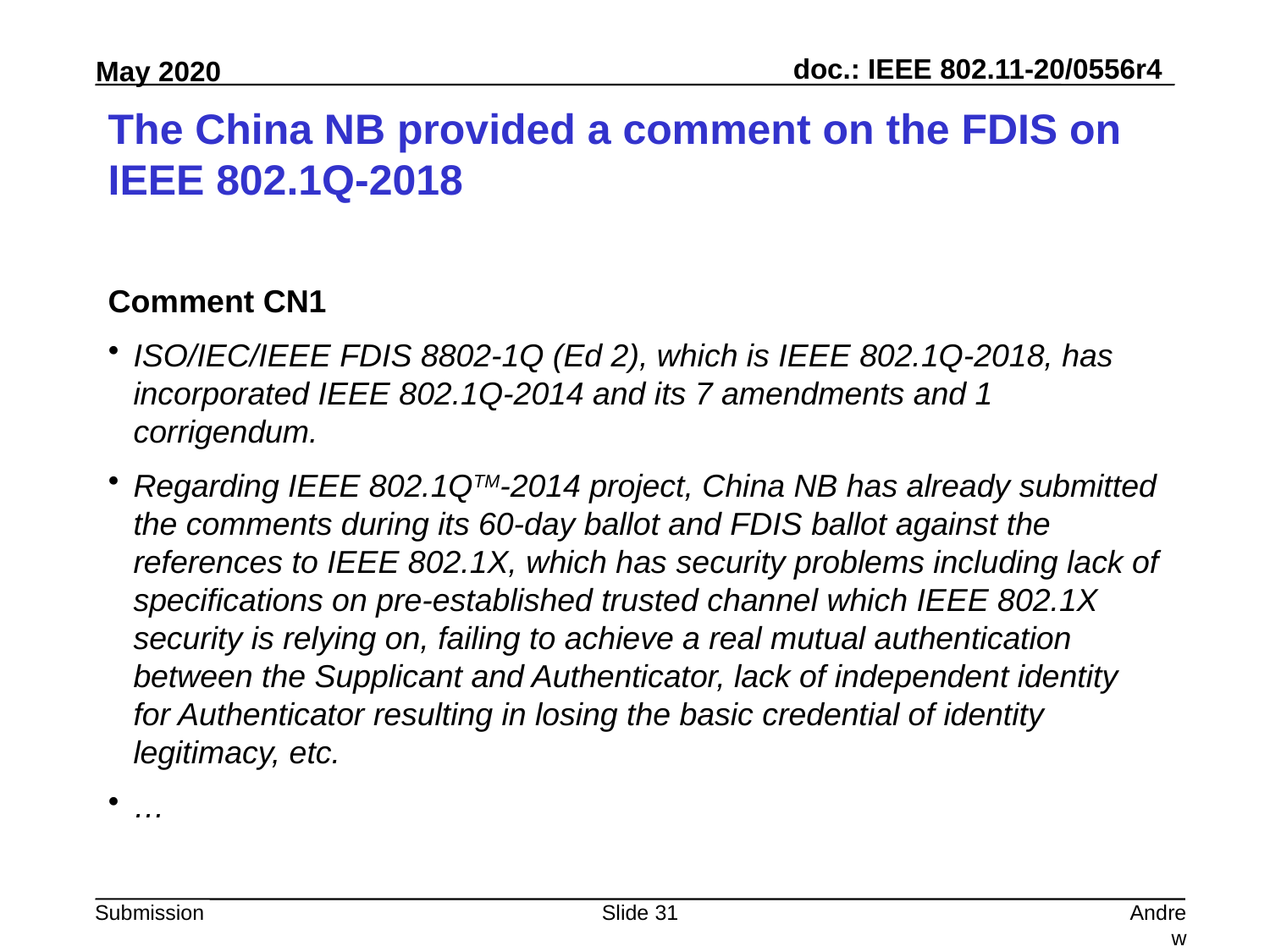

# The China NB provided a comment on the FDIS on IEEE 802.1Q-2018
Comment CN1
ISO/IEC/IEEE FDIS 8802-1Q (Ed 2), which is IEEE 802.1Q-2018, has incorporated IEEE 802.1Q-2014 and its 7 amendments and 1 corrigendum.
Regarding IEEE 802.1QTM-2014 project, China NB has already submitted the comments during its 60-day ballot and FDIS ballot against the references to IEEE 802.1X, which has security problems including lack of specifications on pre-established trusted channel which IEEE 802.1X security is relying on, failing to achieve a real mutual authentication between the Supplicant and Authenticator, lack of independent identity for Authenticator resulting in losing the basic credential of identity legitimacy, etc.
…
Slide 31
Andrew Myles, Cisco